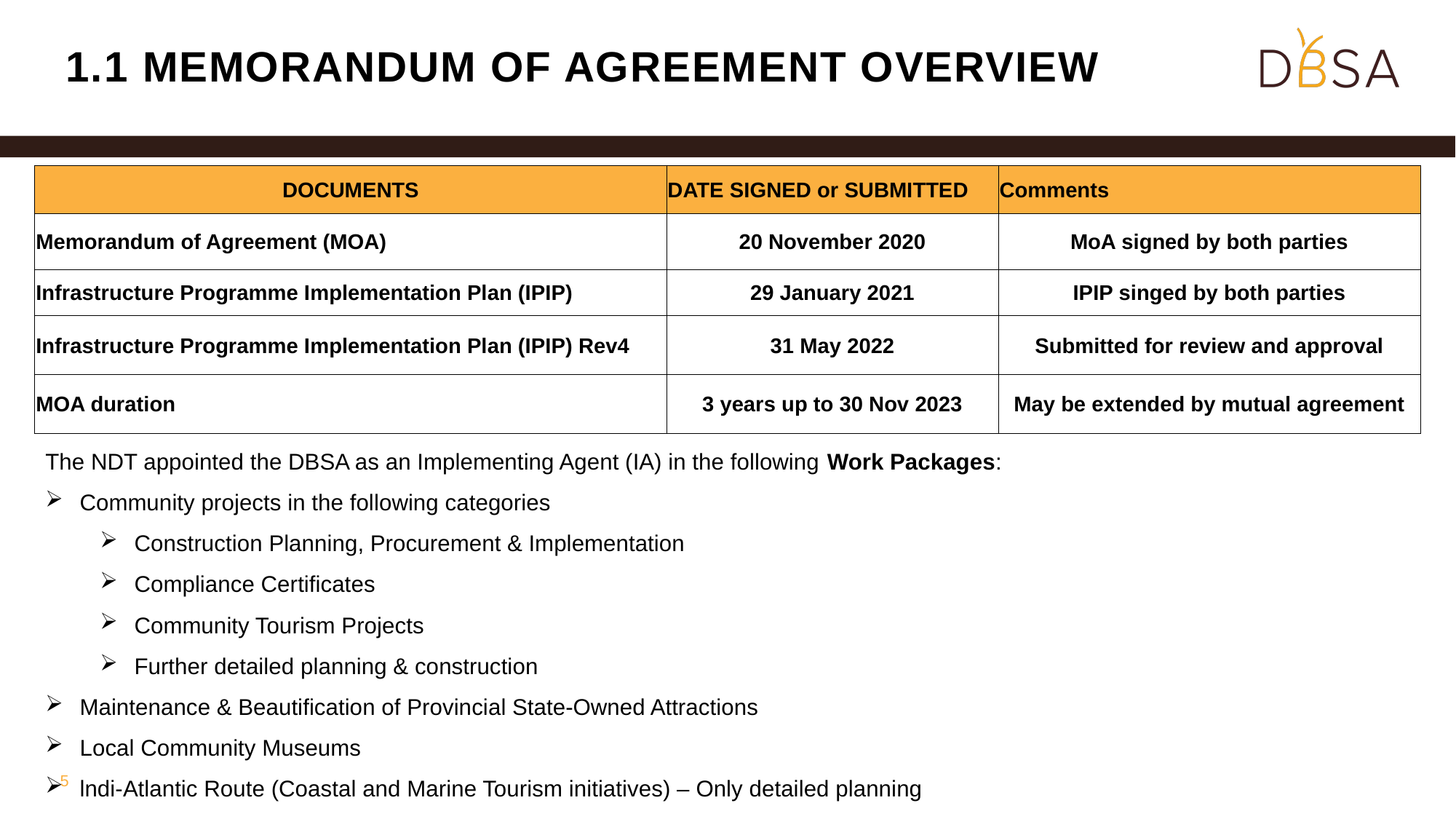

# 1.1 Memorandum of agreement overview
| DOCUMENTS | DATE SIGNED or SUBMITTED | Comments |
| --- | --- | --- |
| Memorandum of Agreement (MOA) | 20 November 2020 | MoA signed by both parties |
| Infrastructure Programme Implementation Plan (IPIP) | 29 January 2021 | IPIP singed by both parties |
| Infrastructure Programme Implementation Plan (IPIP) Rev4 | 31 May 2022 | Submitted for review and approval |
| MOA duration | 3 years up to 30 Nov 2023 | May be extended by mutual agreement |
The NDT appointed the DBSA as an Implementing Agent (IA) in the following Work Packages:
Community projects in the following categories
Construction Planning, Procurement & Implementation
Compliance Certificates
Community Tourism Projects
Further detailed planning & construction
Maintenance & Beautification of Provincial State-Owned Attractions
Local Community Museums
lndi-Atlantic Route (Coastal and Marine Tourism initiatives) – Only detailed planning
5
5